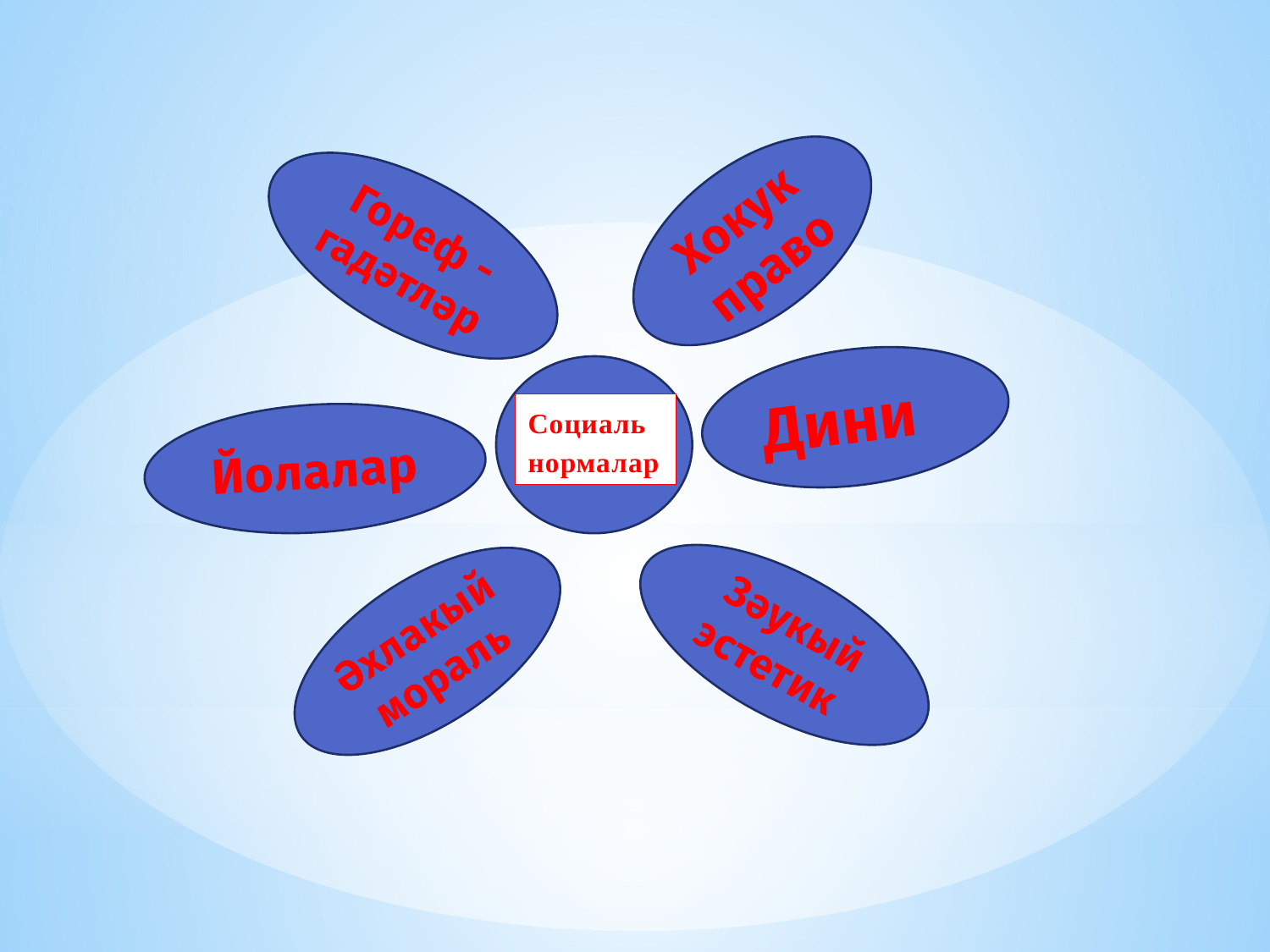

Хокук право
Гореф - гадәтләр
Дини

Социаль нормалар
Йолалар
Зәукый эстетик
Әхлакый мораль